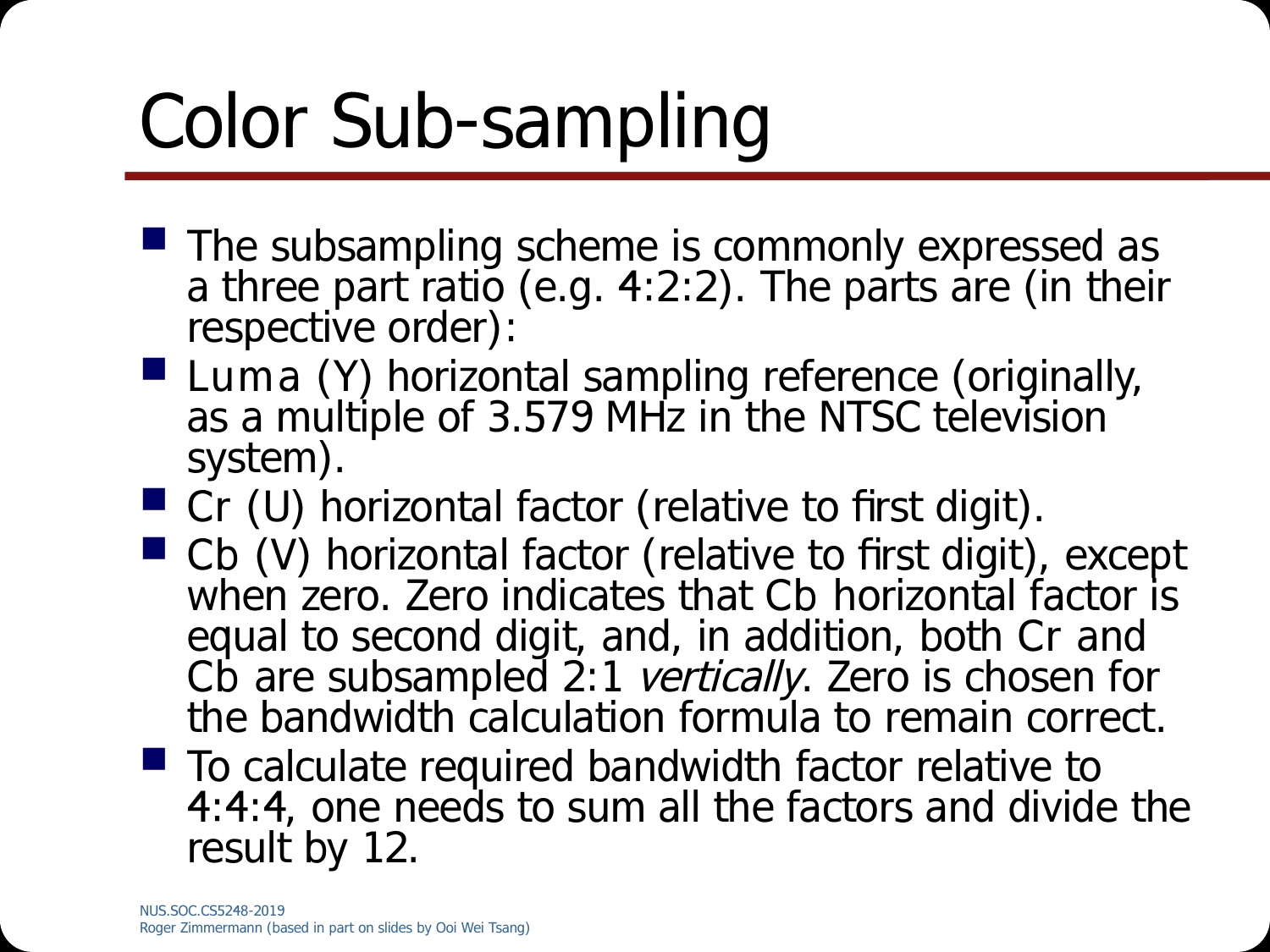

# Color Sub-sampling
The subsampling scheme is commonly expressed as a three part ratio (e.g. 4:2:2). The parts are (in their respective order):
Luma (Y) horizontal sampling reference (originally, as a multiple of 3.579 MHz in the NTSC television system).
Cr (U) horizontal factor (relative to first digit).
Cb (V) horizontal factor (relative to first digit), except when zero. Zero indicates that Cb horizontal factor is equal to second digit, and, in addition, both Cr and Cb are subsampled 2:1 vertically. Zero is chosen for the bandwidth calculation formula to remain correct.
To calculate required bandwidth factor relative to 4:4:4, one needs to sum all the factors and divide the result by 12.

NUS.SOC.CS5248-2019
Roger Zimmermann (based in part on slides by Ooi Wei Tsang)